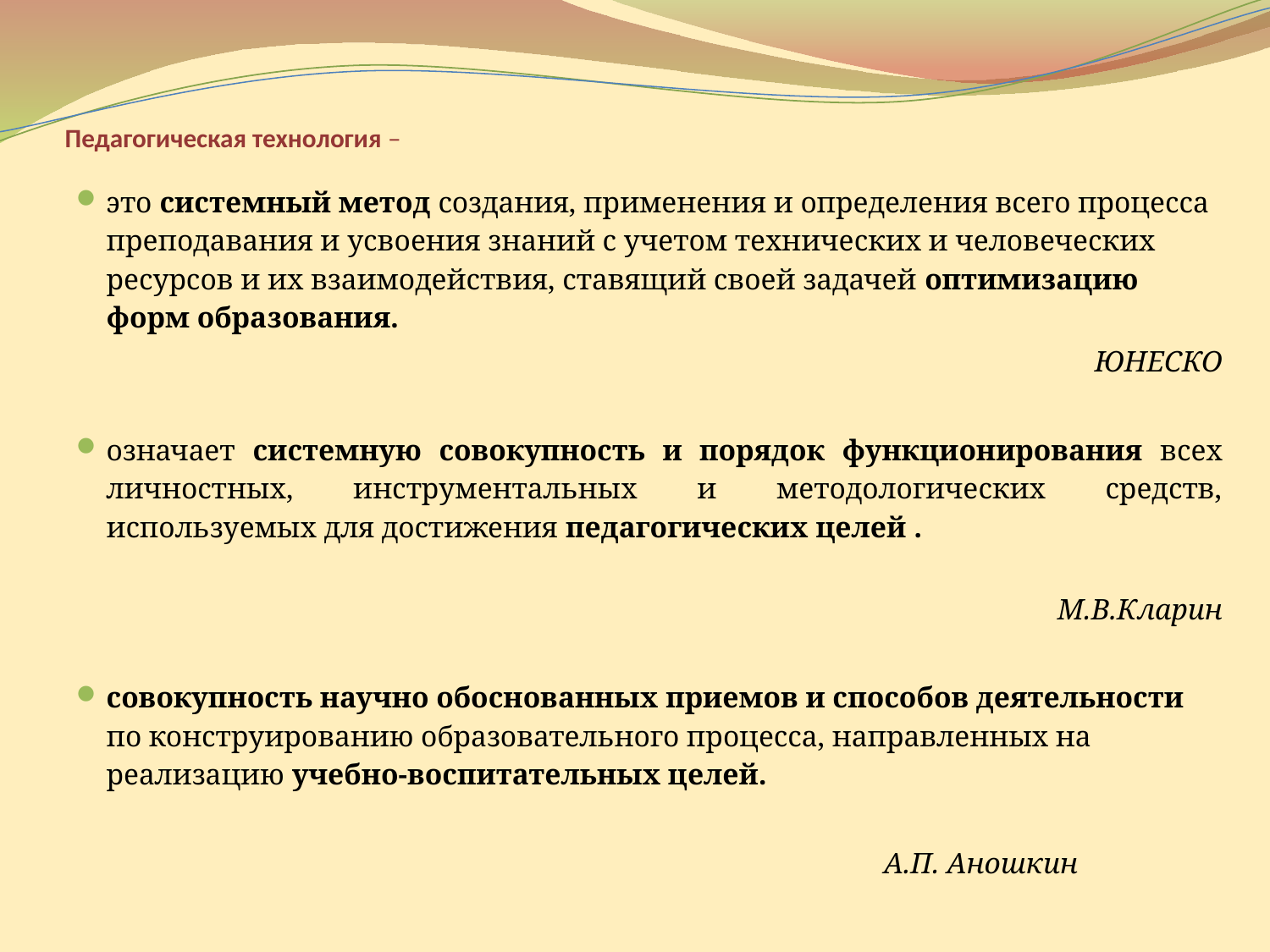

# Педагогическая технология –
это системный метод создания, применения и определения всего процесса преподавания и усвоения знаний с учетом технических и человеческих ресурсов и их взаимодействия, ставящий своей задачей оптимизацию форм образования.
                                                                                                                                      ЮНЕСКО

означает системную совокупность и порядок функционирования всех личностных, инструментальных и методологических средств, используемых для достижения педагогических целей .
М.В.Кларин

совокупность научно обоснованных приемов и способов деятельности по конструированию образовательного процесса, направленных на реализацию учебно-воспитательных целей.

                                                                                                             А.П. Аношкин